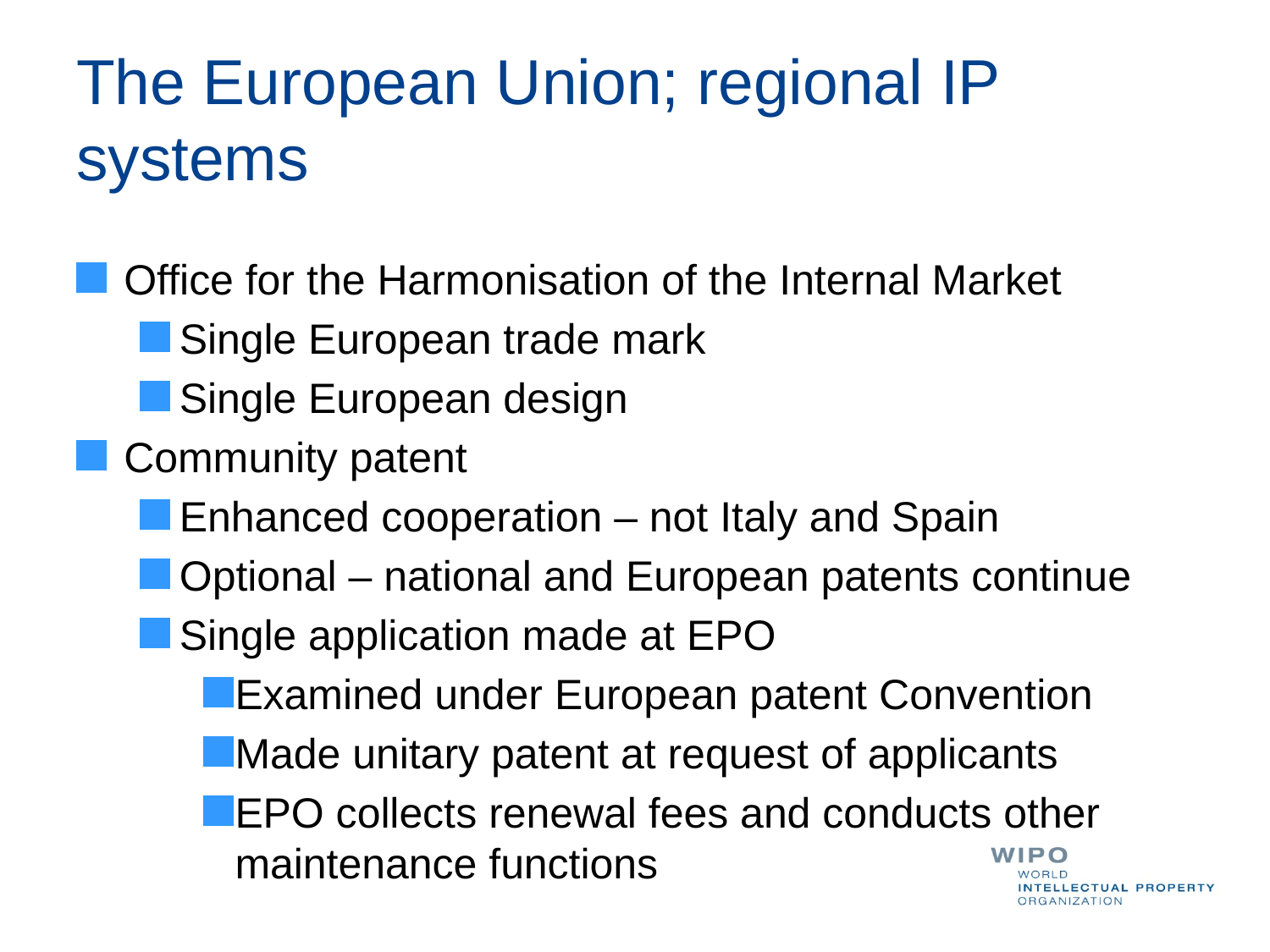

Office for the Harmonisation of the Internal Market
Single European trade mark
Single European design
Community patent
Enhanced cooperation – not Italy and Spain
Optional – national and European patents continue
Single application made at EPO
Examined under European patent Convention
Made unitary patent at request of applicants
EPO collects renewal fees and conducts other maintenance functions
# The European Union; regional IP systems